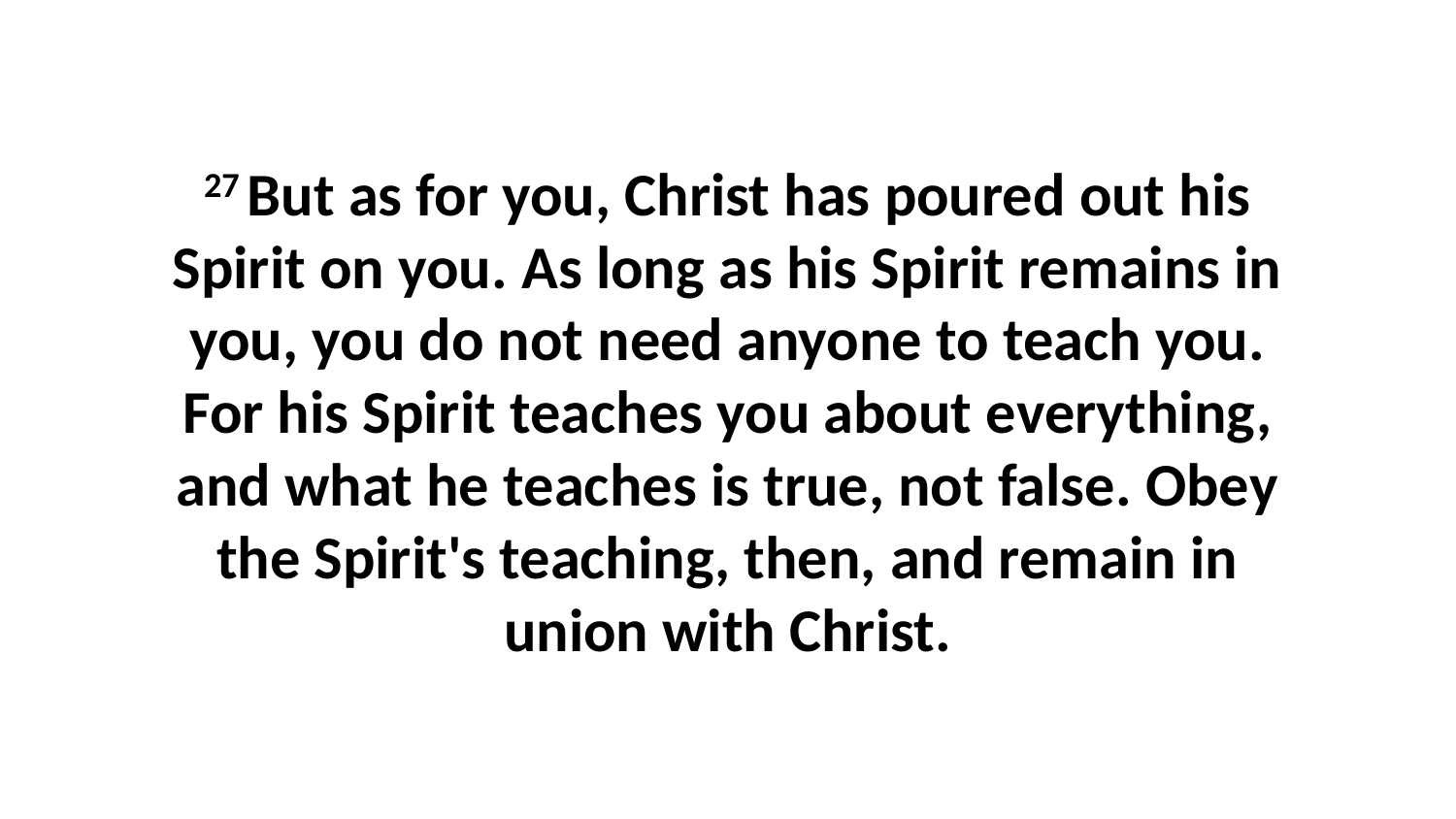

27 But as for you, Christ has poured out his Spirit on you. As long as his Spirit remains in you, you do not need anyone to teach you. For his Spirit teaches you about everything, and what he teaches is true, not false. Obey the Spirit's teaching, then, and remain in union with Christ.